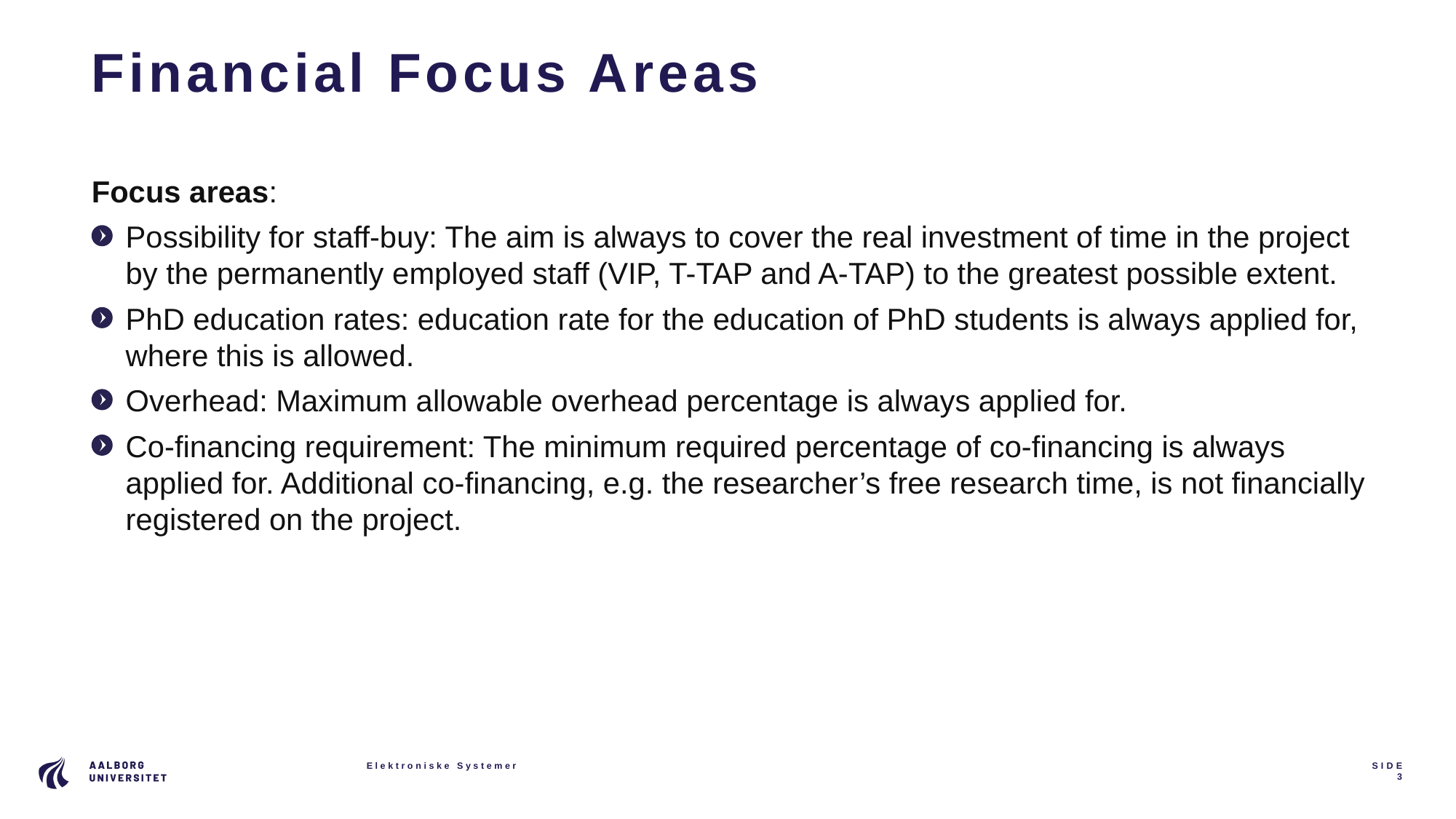

# Financial Focus Areas
Focus areas:
Possibility for staff-buy: The aim is always to cover the real investment of time in the project by the permanently employed staff (VIP, T-TAP and A-TAP) to the greatest possible extent.
PhD education rates: education rate for the education of PhD students is always applied for, where this is allowed.
Overhead: Maximum allowable overhead percentage is always applied for.
Co-financing requirement: The minimum required percentage of co-financing is always applied for. Additional co-financing, e.g. the researcher’s free research time, is not financially registered on the project.

Elektroniske Systemer